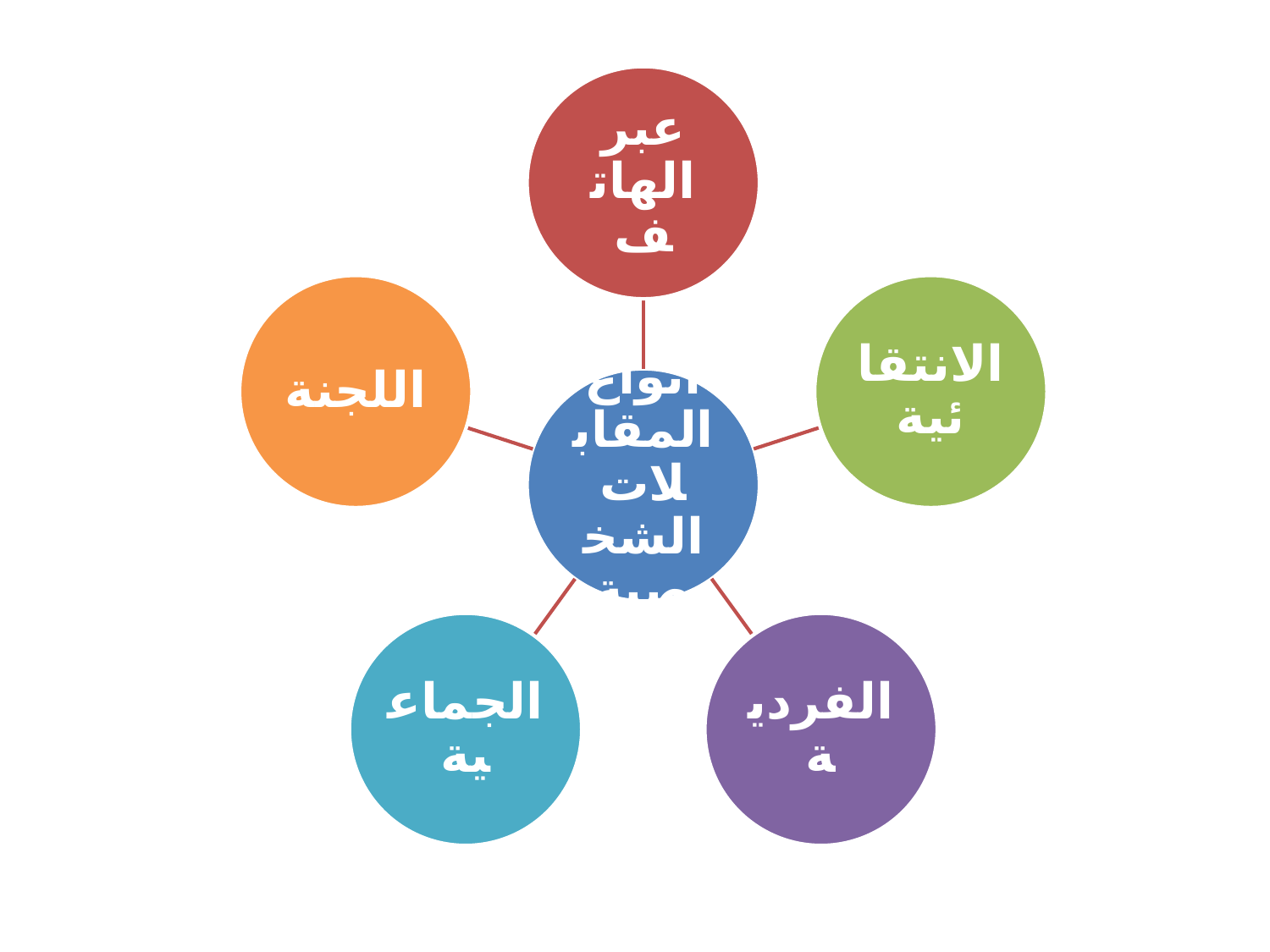

أنواع المقابلات الشخصية

عبر الهاتف

الانتقائية

الفردية

الجماعية

اللجنة